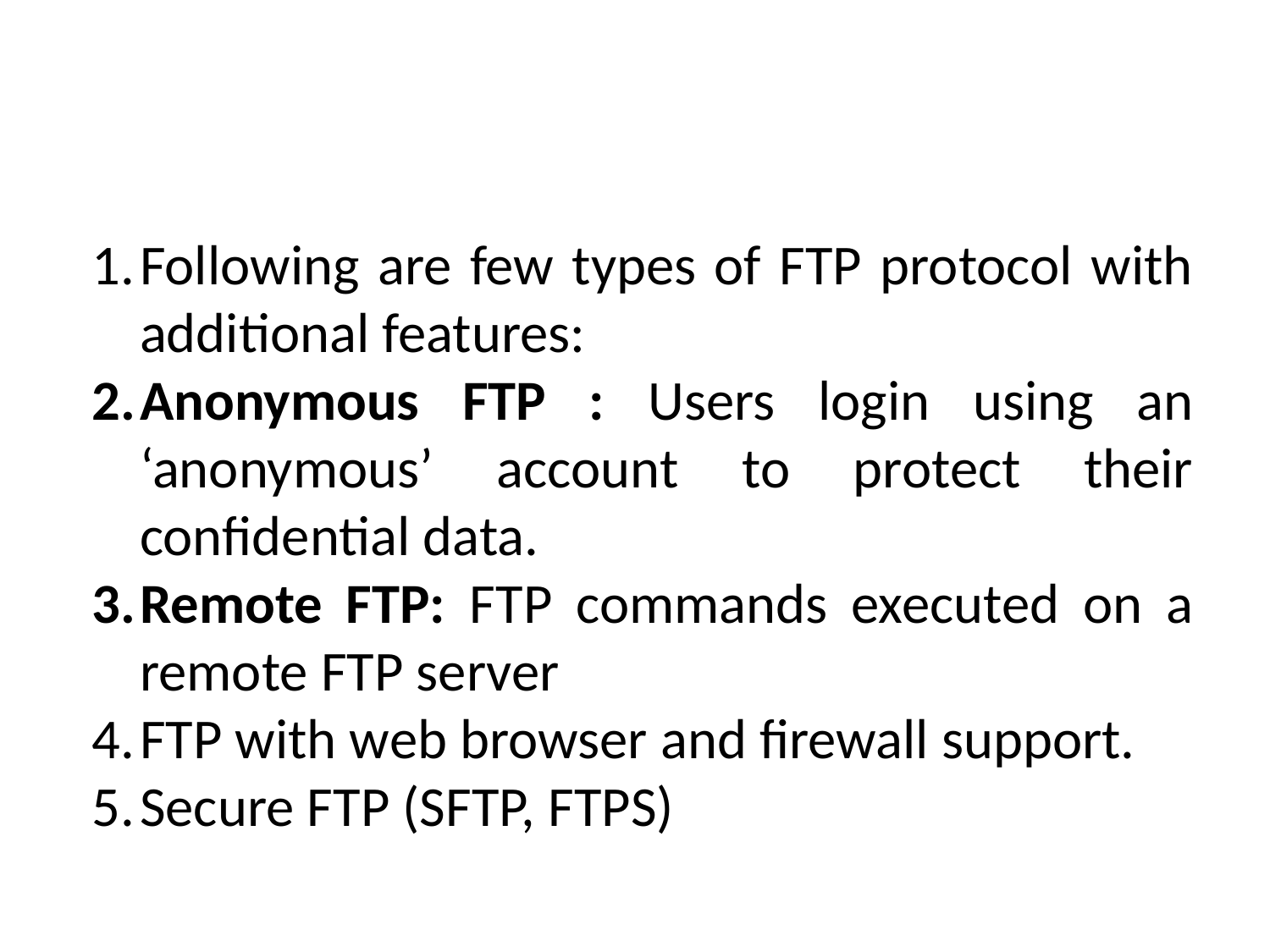

#
Following are few types of FTP protocol with additional features:
Anonymous FTP : Users login using an ‘anonymous’ account to protect their confidential data.
Remote FTP: FTP commands executed on a remote FTP server
FTP with web browser and firewall support.
Secure FTP (SFTP, FTPS)